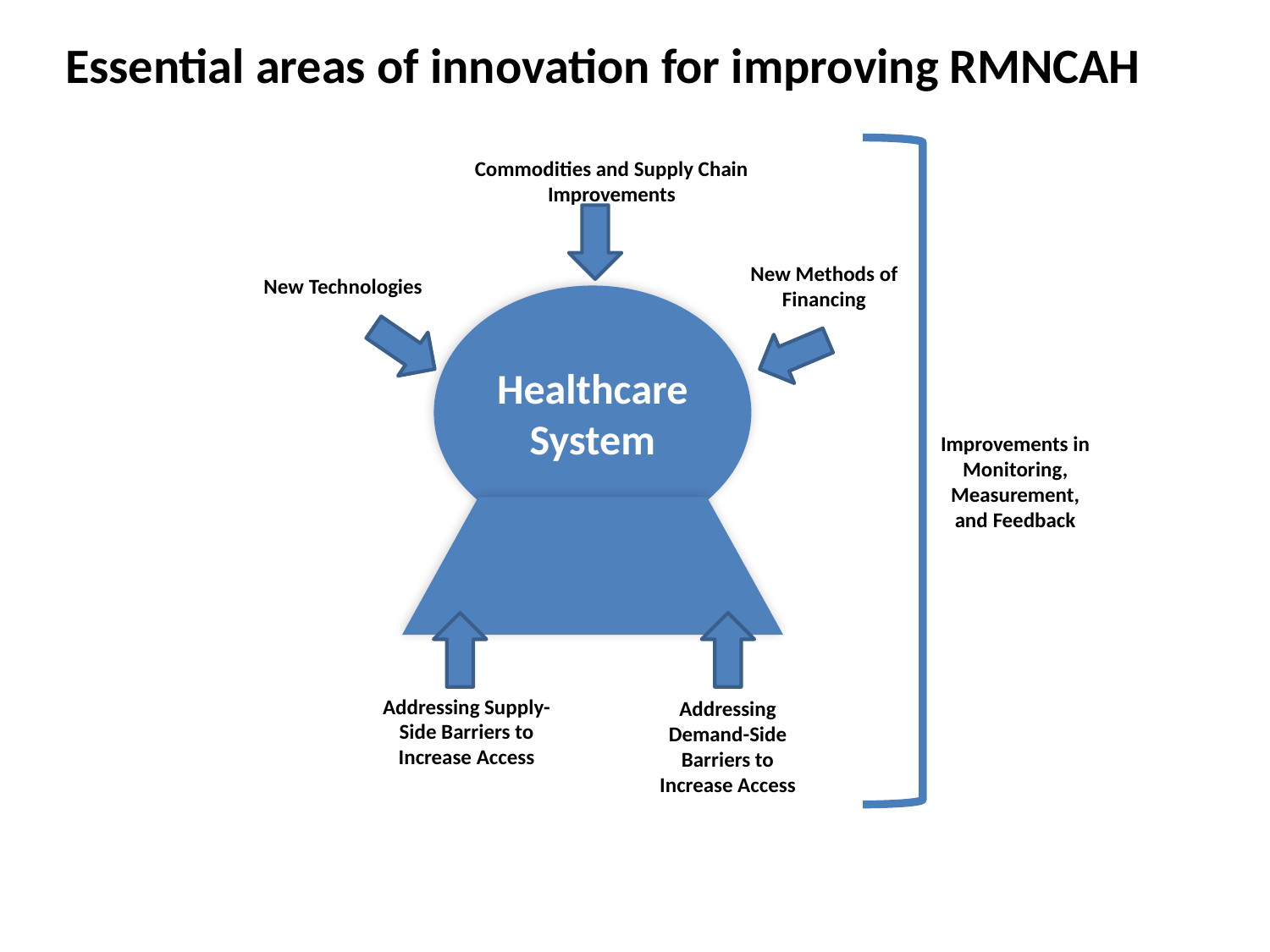

Essential areas of innovation for improving RMNCAH

Commodities and Supply Chain Improvements

New Methods of Financing
New Technologies
Healthcare System

Improvements in Monitoring, Measurement, and Feedback

Addressing Supply-Side Barriers to Increase Access
Addressing Demand-Side Barriers to Increase Access